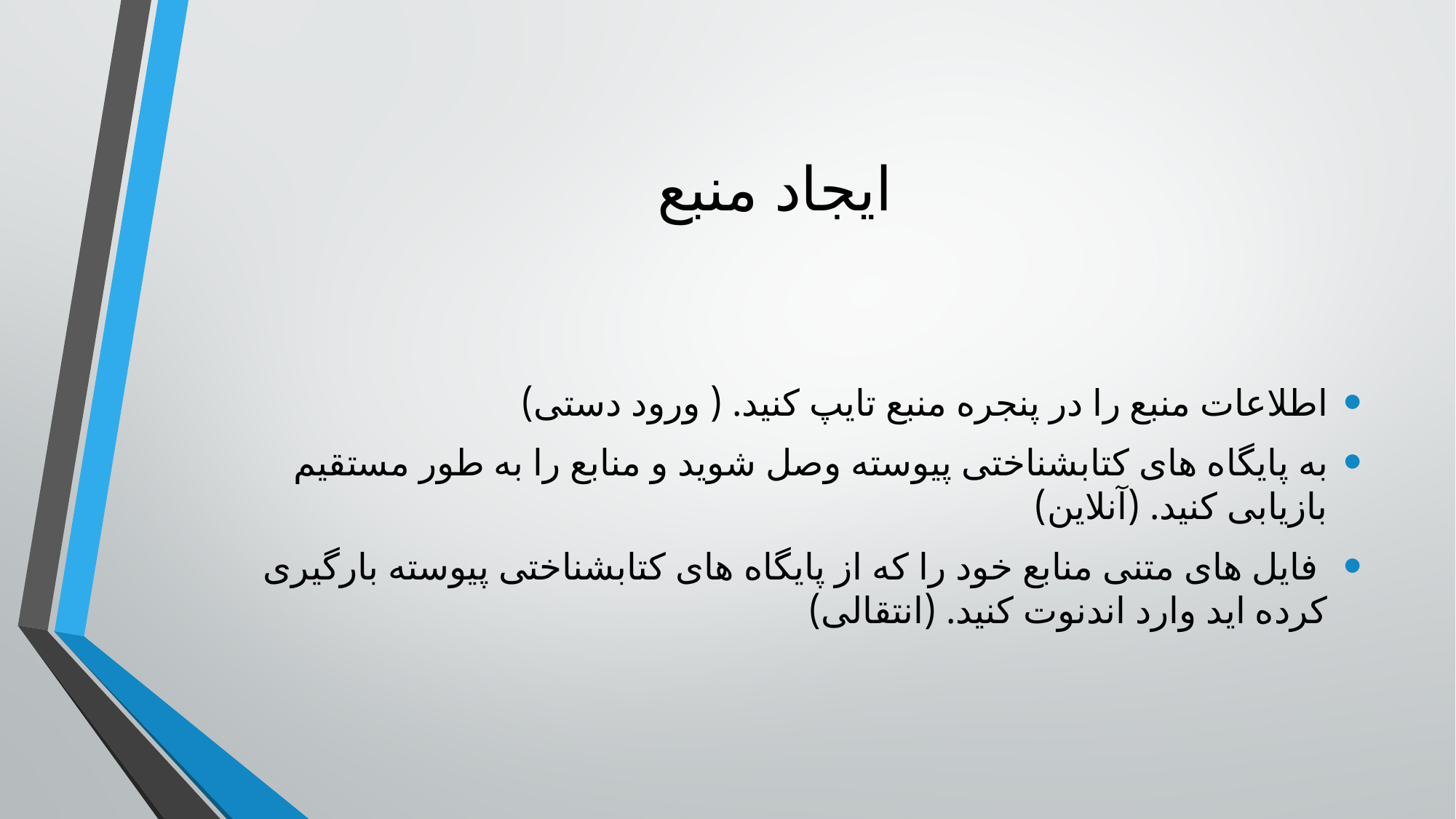

# ایجاد منبع
اطلاعات منبع را در پنجره منبع تایپ کنید. ( ورود دستی)
به پایگاه های کتابشناختی پیوسته وصل شوید و منابع را به طور مستقیم بازیابی کنید. (آنلاین)
 فایل های متنی منابع خود را که از پایگاه های کتابشناختی پیوسته بارگیری کرده اید وارد اندنوت کنید. (انتقالی)